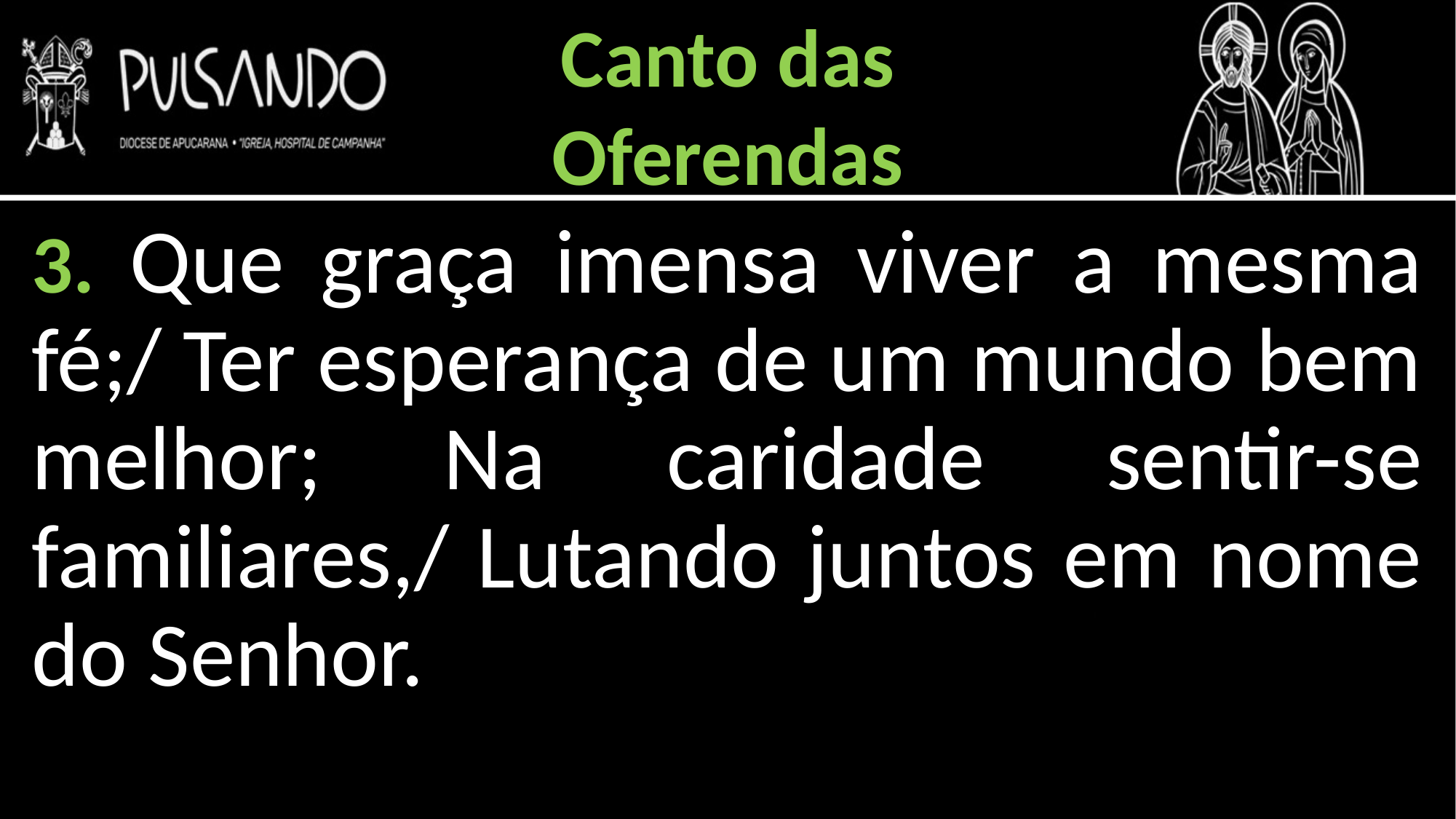

Canto das
Oferendas
3. Que graça imensa viver a mesma fé;/ Ter esperança de um mundo bem melhor; Na caridade sentir-se familiares,/ Lutando juntos em nome do Senhor.